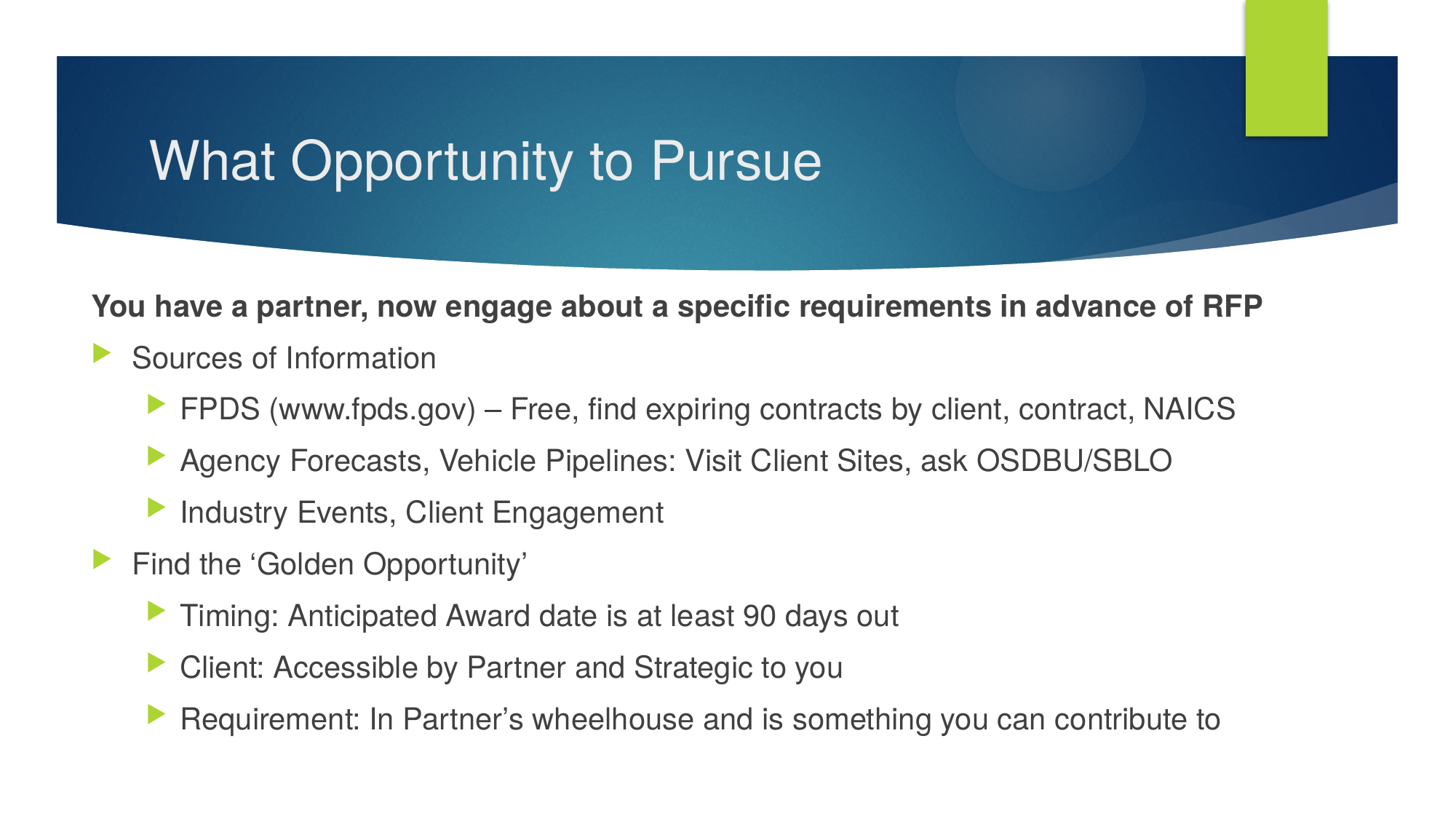

# What Opportunity to Pursue
You have a partner, now engage about a specific requirements in advance of RFP
Sources of Information
FPDS (www.fpds.gov) – Free, find expiring contracts by client, contract, NAICS
Agency Forecasts, Vehicle Pipelines: Visit Client Sites, ask OSDBU/SBLO
Industry Events, Client Engagement
Find the ‘Golden Opportunity’
Timing: Anticipated Award date is at least 90 days out
Client: Accessible by Partner and Strategic to you
Requirement: In Partner’s wheelhouse and is something you can contribute to